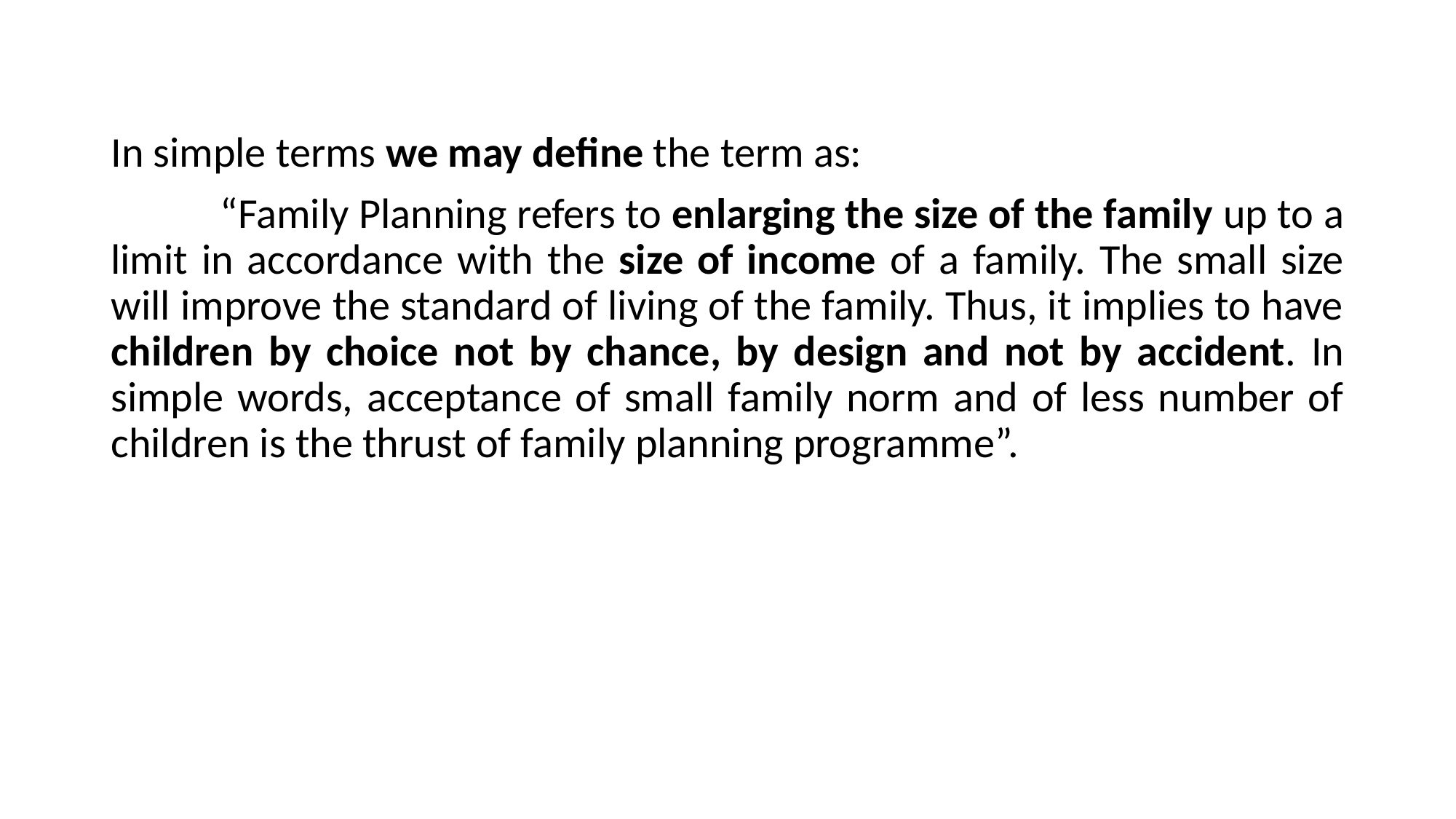

In simple terms we may define the term as:
	“Family Planning refers to enlarging the size of the family up to a limit in accordance with the size of income of a family. The small size will improve the standard of living of the family. Thus, it implies to have children by choice not by chance, by design and not by accident. In simple words, acceptance of small family norm and of less number of children is the thrust of family planning programme”.